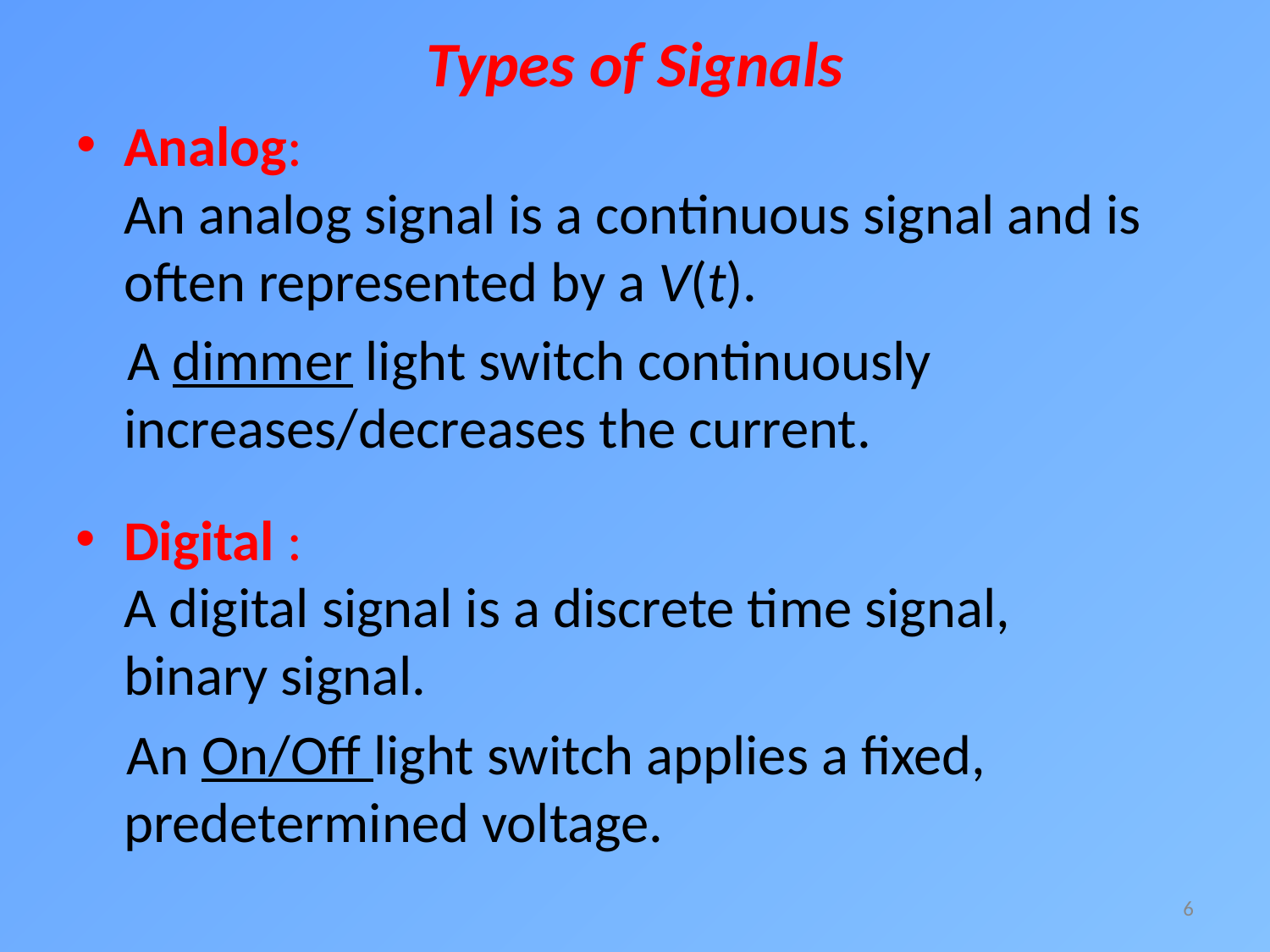

# Types of Signals
Analog:
An analog signal is a continuous signal and is often represented by a V(t).
    A dimmer light switch continuously increases/decreases the current.
Digital :
A digital signal is a discrete time signal, binary signal.
    An On/Off light switch applies a fixed, predetermined voltage.
6